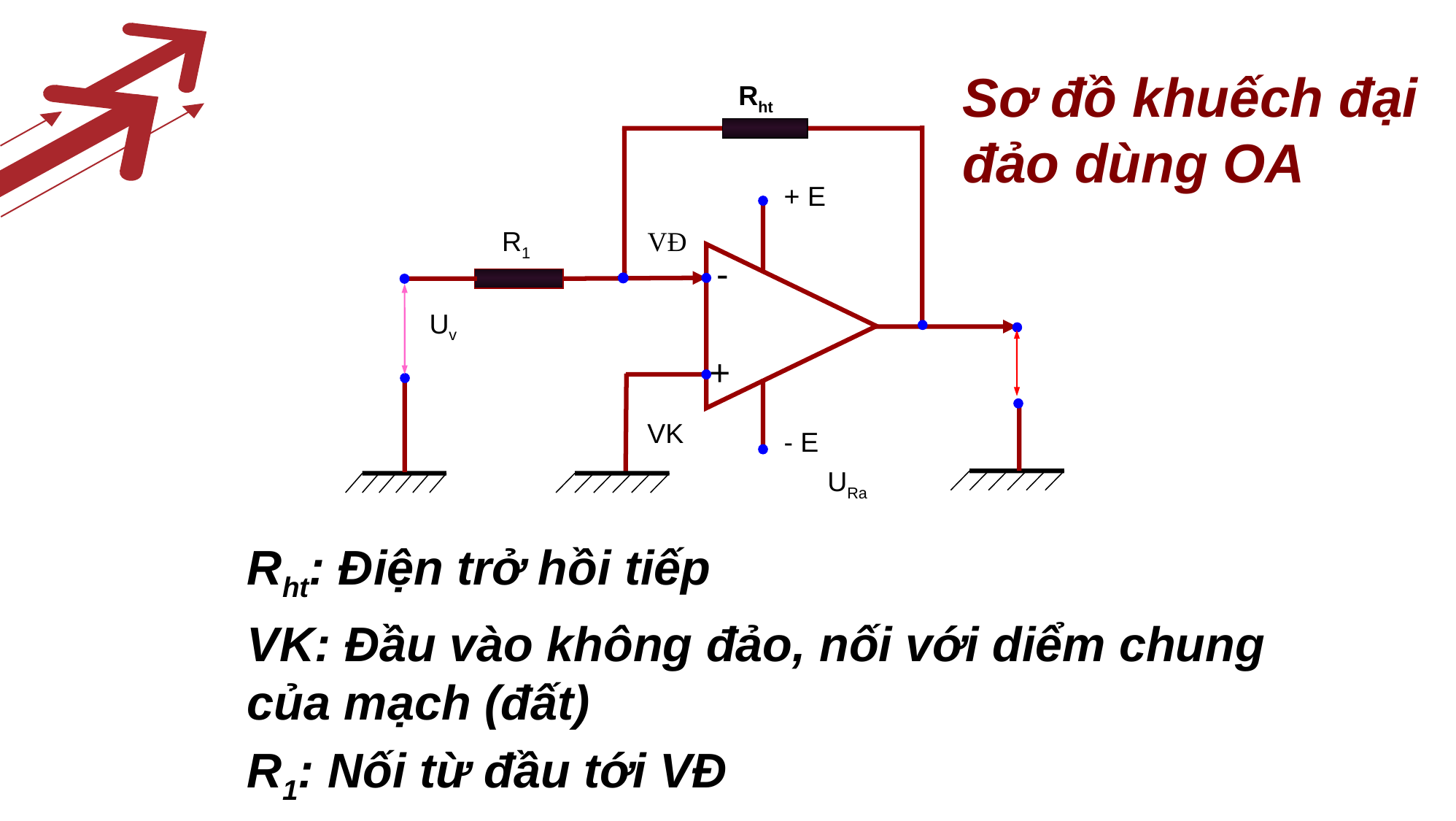

Sơ đồ khuếch đại đảo dùng OA
Rht

-

+

+ E
R1
VĐ
Uv
VK
- E
URa
Rht: Điện trở hồi tiếp
VK: Đầu vào không đảo, nối với diểm chung của mạch (đất)
R1: Nối từ đầu tới VĐ